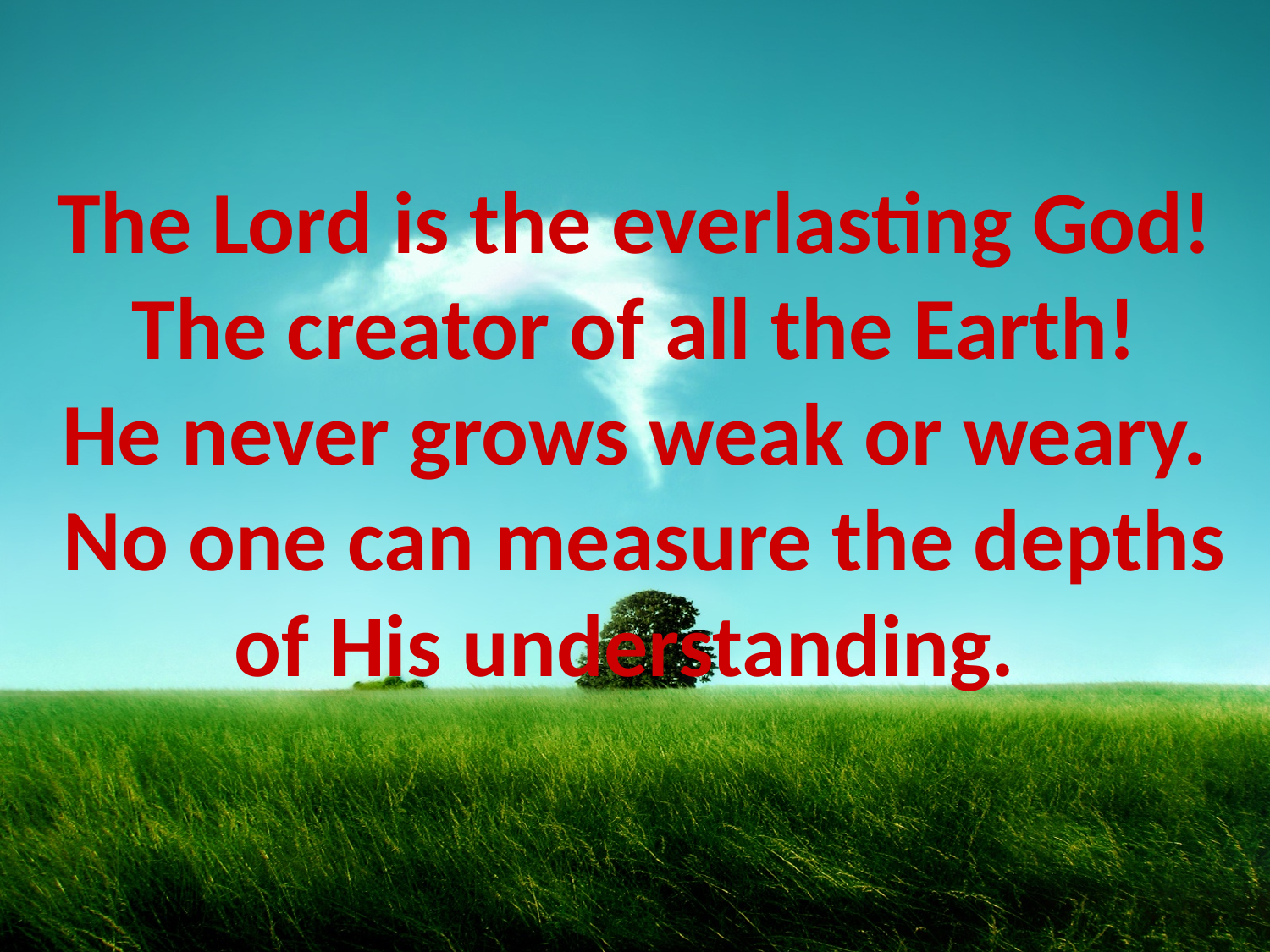

# The Lord is the everlasting God! The creator of all the Earth! He never grows weak or weary. No one can measure the depths of His understanding.